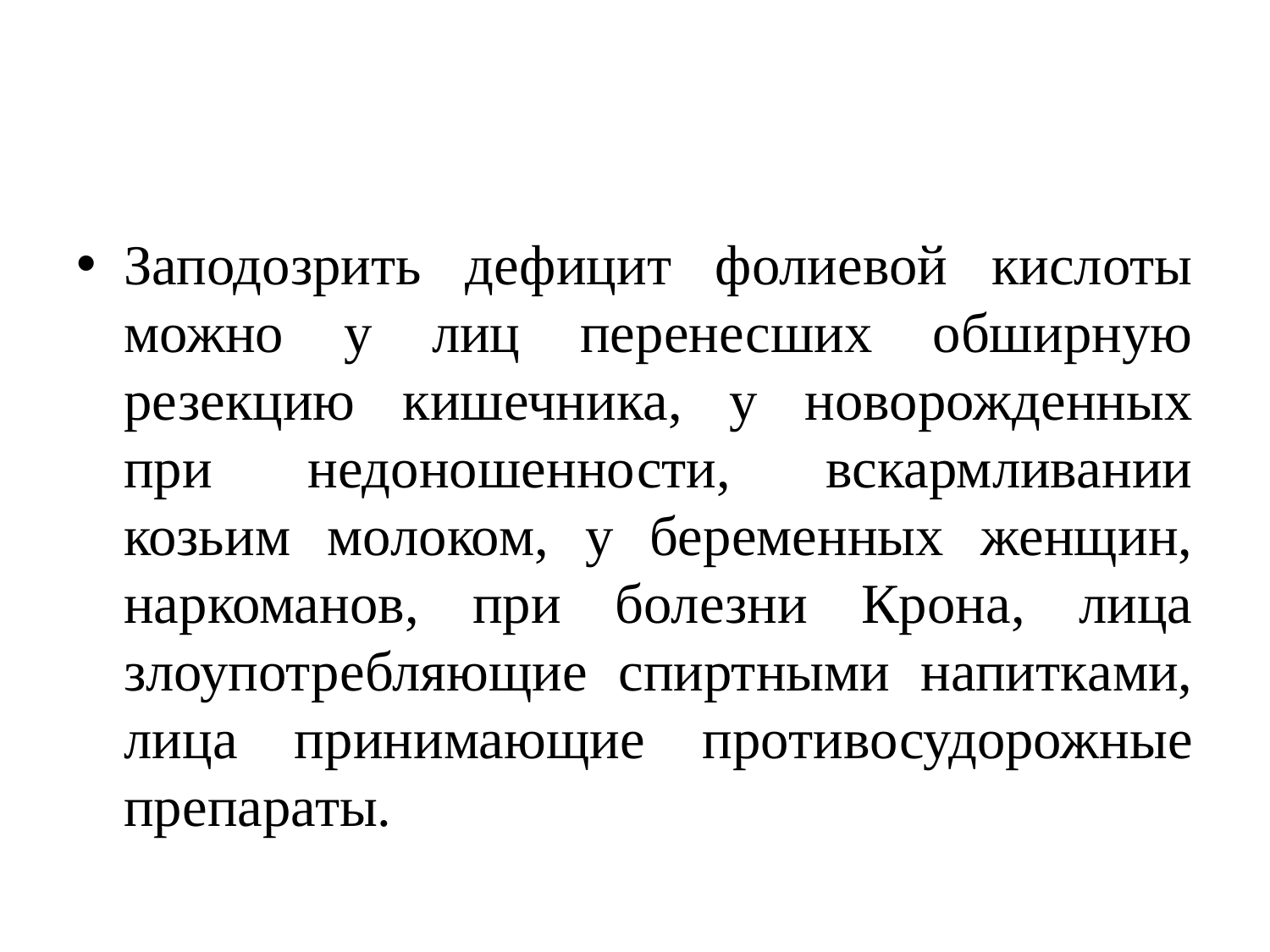

#
Заподозрить дефицит фолиевой кислоты можно у лиц перенесших обширную резекцию кишечника, у новорожденных при недоношенности, вскармливании козьим молоком, у беременных женщин, наркоманов, при болезни Крона, лица злоупотребляющие спиртными напитками, лица принимающие противосудорожные препараты.